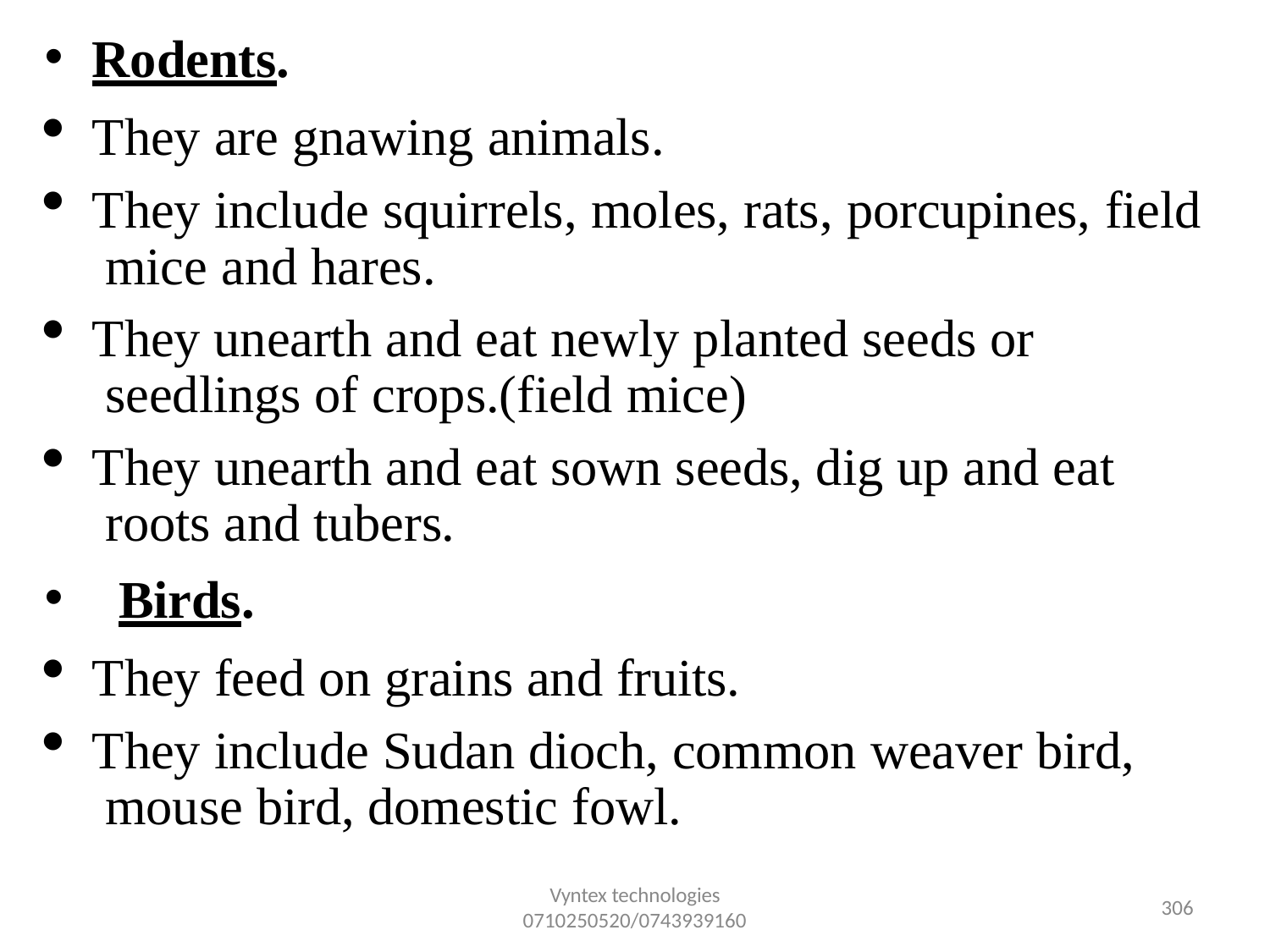

Rodents.
They are gnawing animals.
They include squirrels, moles, rats, porcupines, field  mice and hares.
They unearth and eat newly planted seeds or  seedlings of crops.(field mice)
They unearth and eat sown seeds, dig up and eat  roots and tubers.
Birds.
They feed on grains and fruits.
They include Sudan dioch, common weaver bird,  mouse bird, domestic fowl.
Vyntex technologies
0710250520/0743939160
306